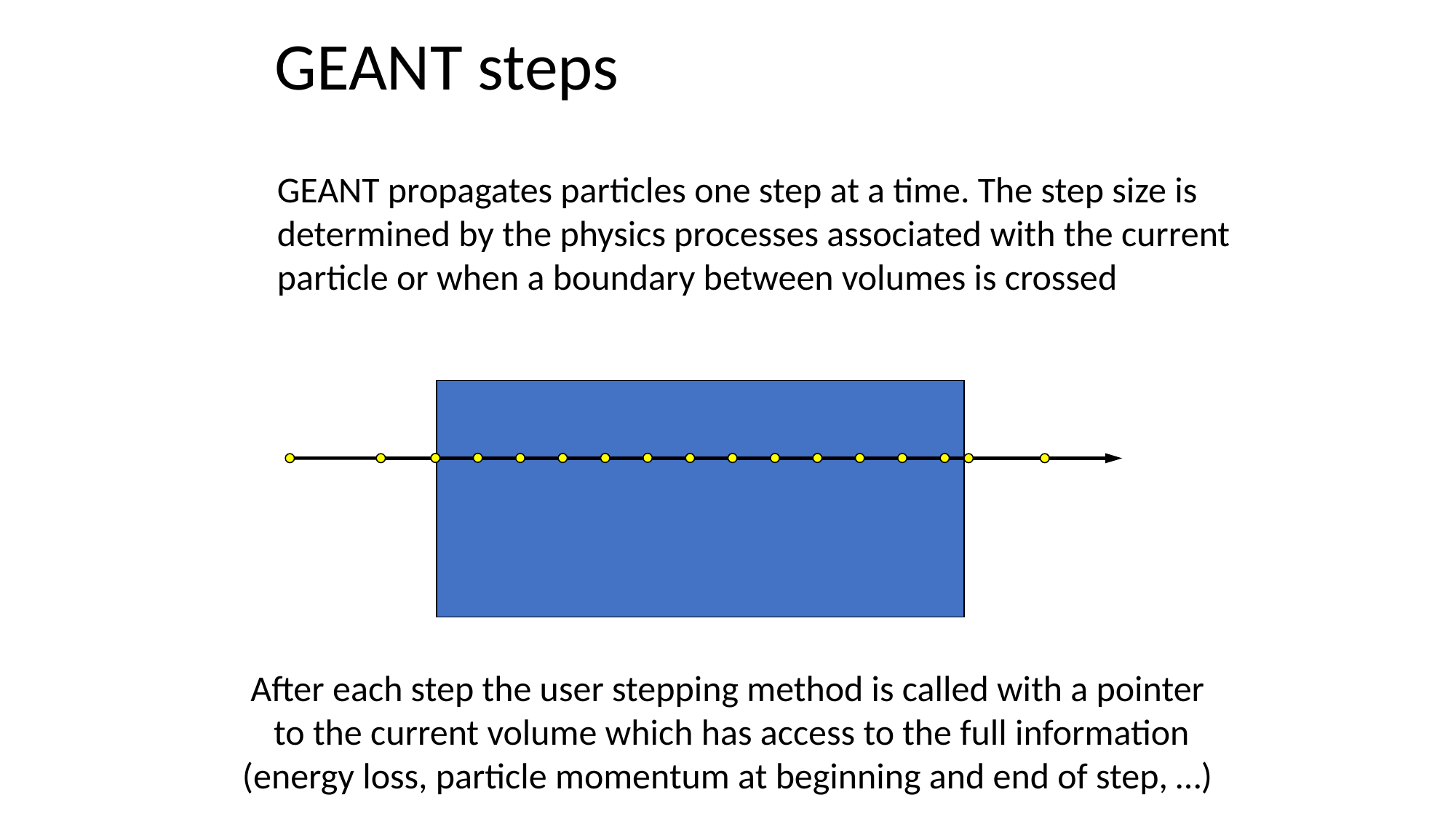

# GEANT steps
GEANT propagates particles one step at a time. The step size is
determined by the physics processes associated with the current
particle or when a boundary between volumes is crossed

After each step the user stepping method is called with a pointer
 to the current volume which has access to the full information
(energy loss, particle momentum at beginning and end of step, …)